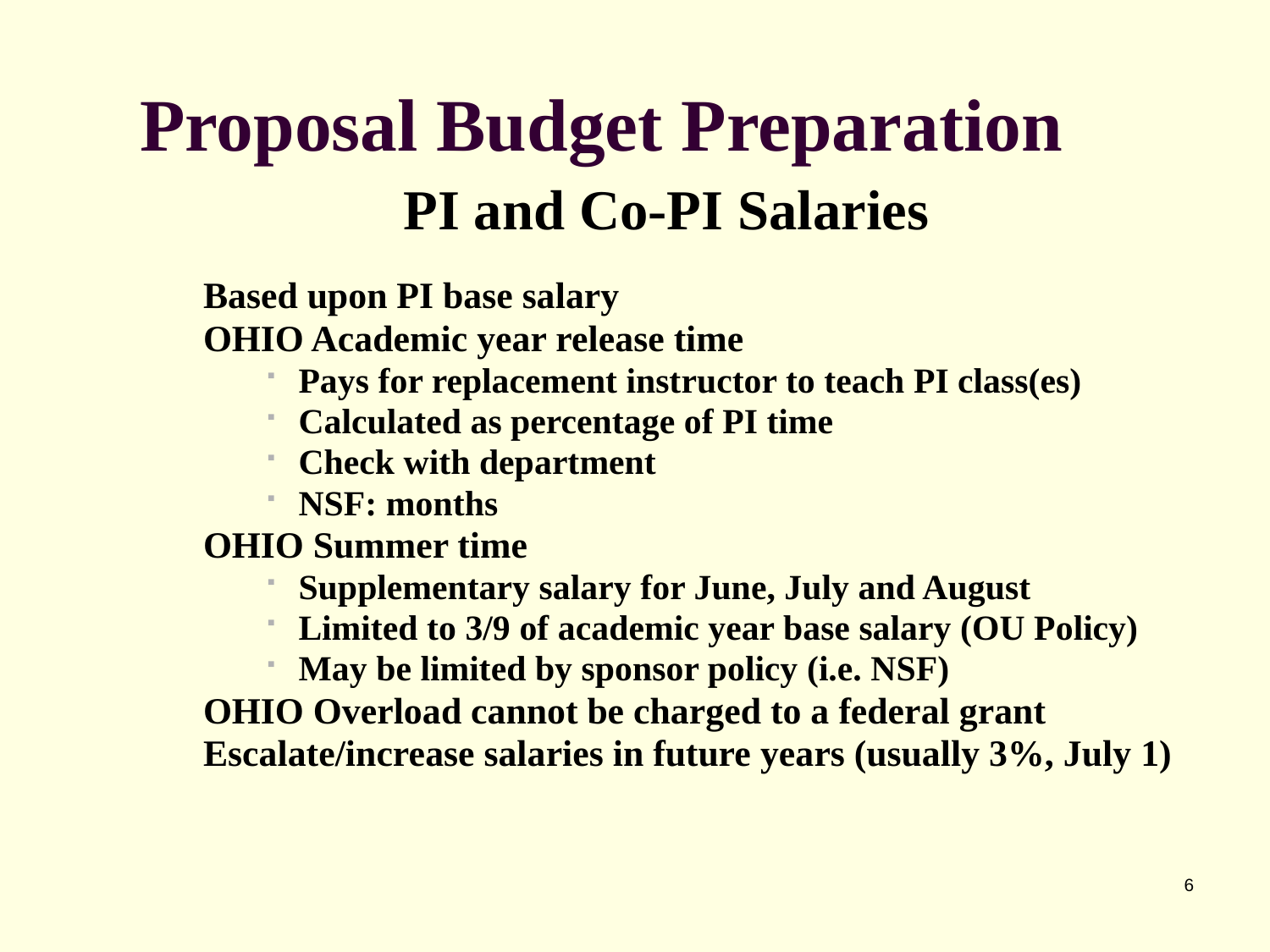

# Proposal Budget Preparation
PI and Co-PI Salaries

Based upon PI base salary
OHIO Academic year release time
Pays for replacement instructor to teach PI class(es)
Calculated as percentage of PI time
Check with department
NSF: months
OHIO Summer time
Supplementary salary for June, July and August
Limited to 3/9 of academic year base salary (OU Policy)
May be limited by sponsor policy (i.e. NSF)
OHIO Overload cannot be charged to a federal grant
Escalate/increase salaries in future years (usually 3%, July 1)
6